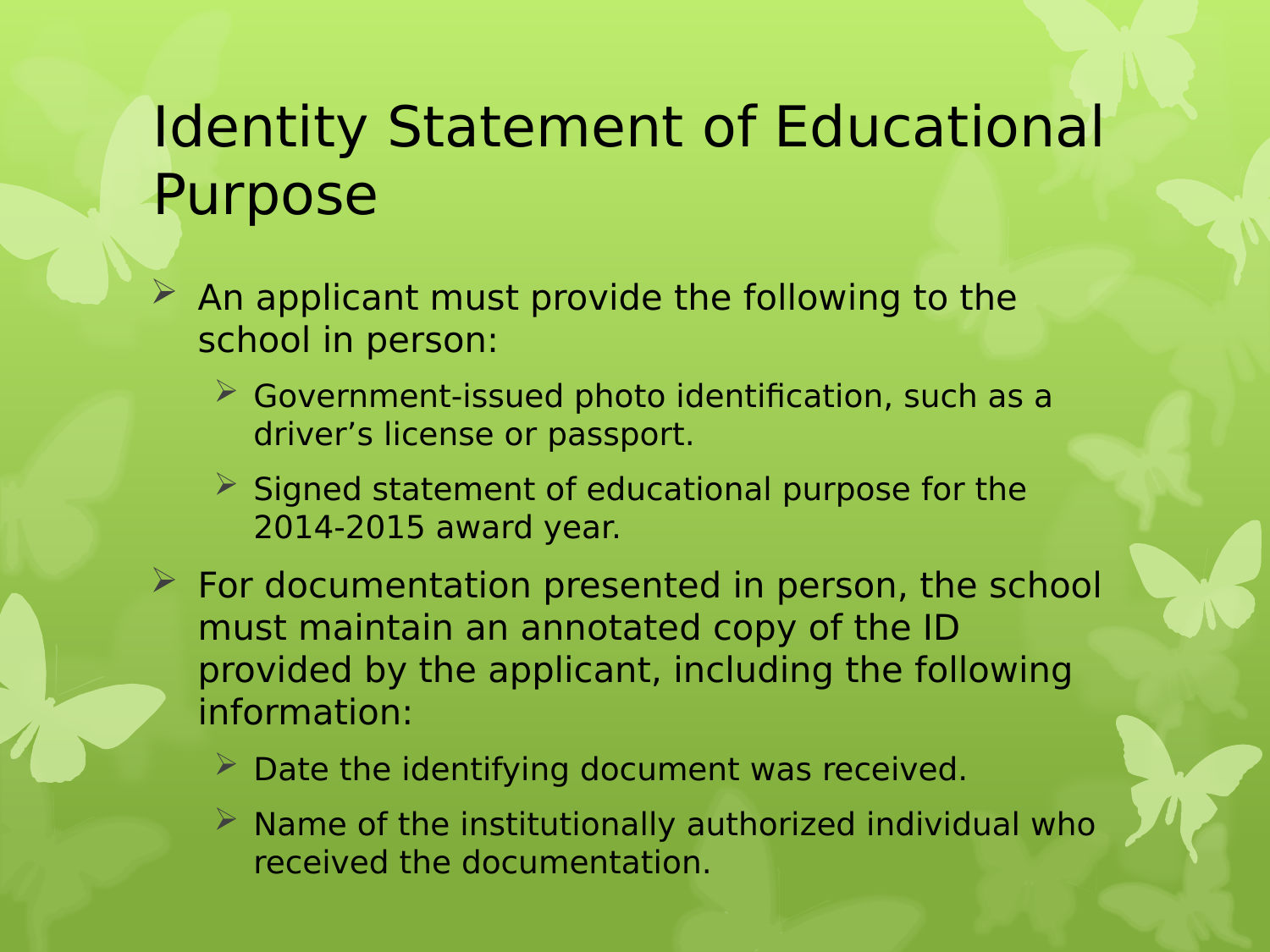

# Identity Statement of Educational Purpose
An applicant must provide the following to the school in person:
Government-issued photo identification, such as a driver’s license or passport.
Signed statement of educational purpose for the 2014-2015 award year.
For documentation presented in person, the school must maintain an annotated copy of the ID provided by the applicant, including the following information:
Date the identifying document was received.
Name of the institutionally authorized individual who received the documentation.